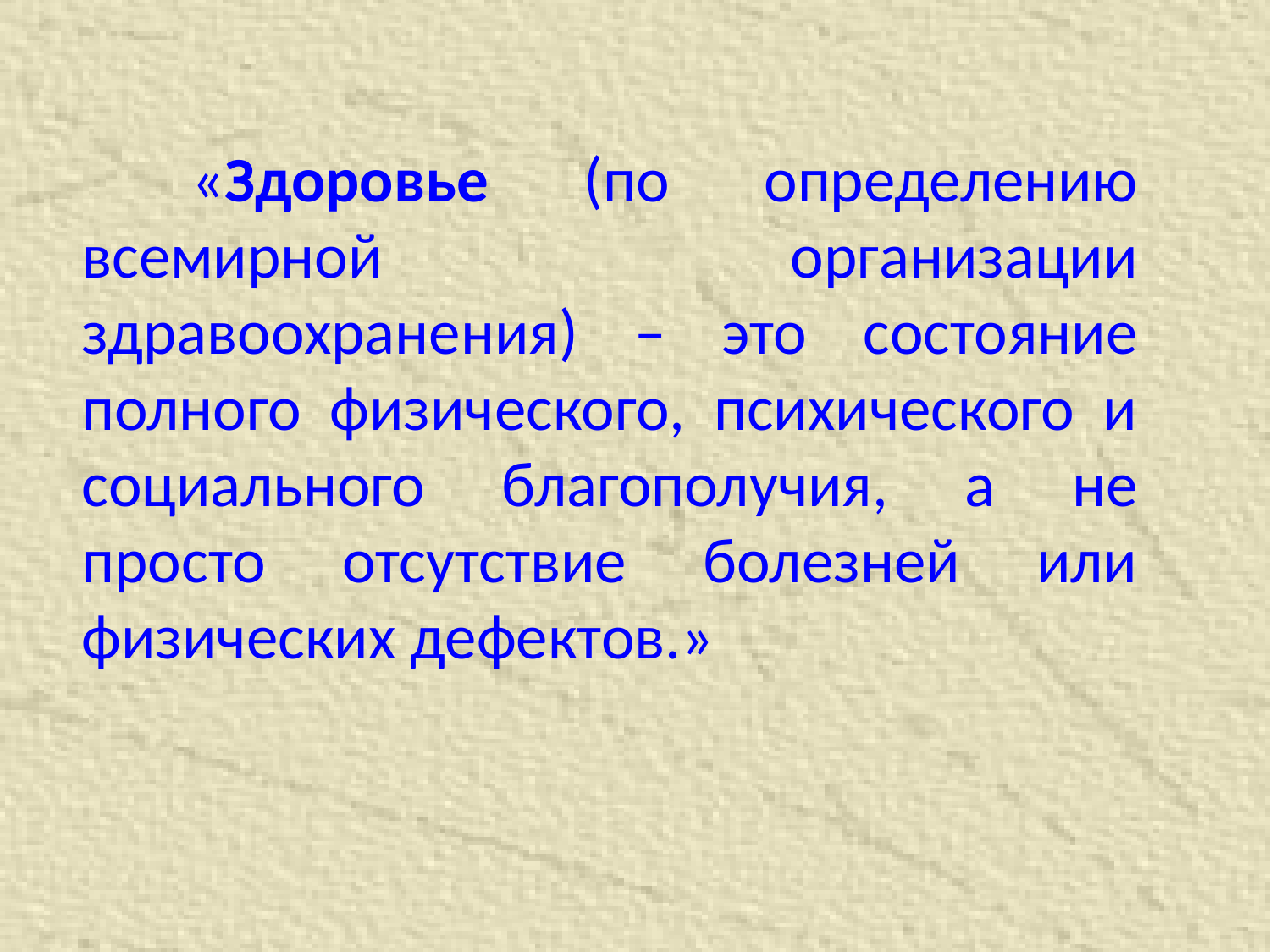

«Здоровье (по определению всемирной организации здравоохранения) – это состояние полного физического, психического и социального благополучия, а не просто отсутствие болезней или физических дефектов.»